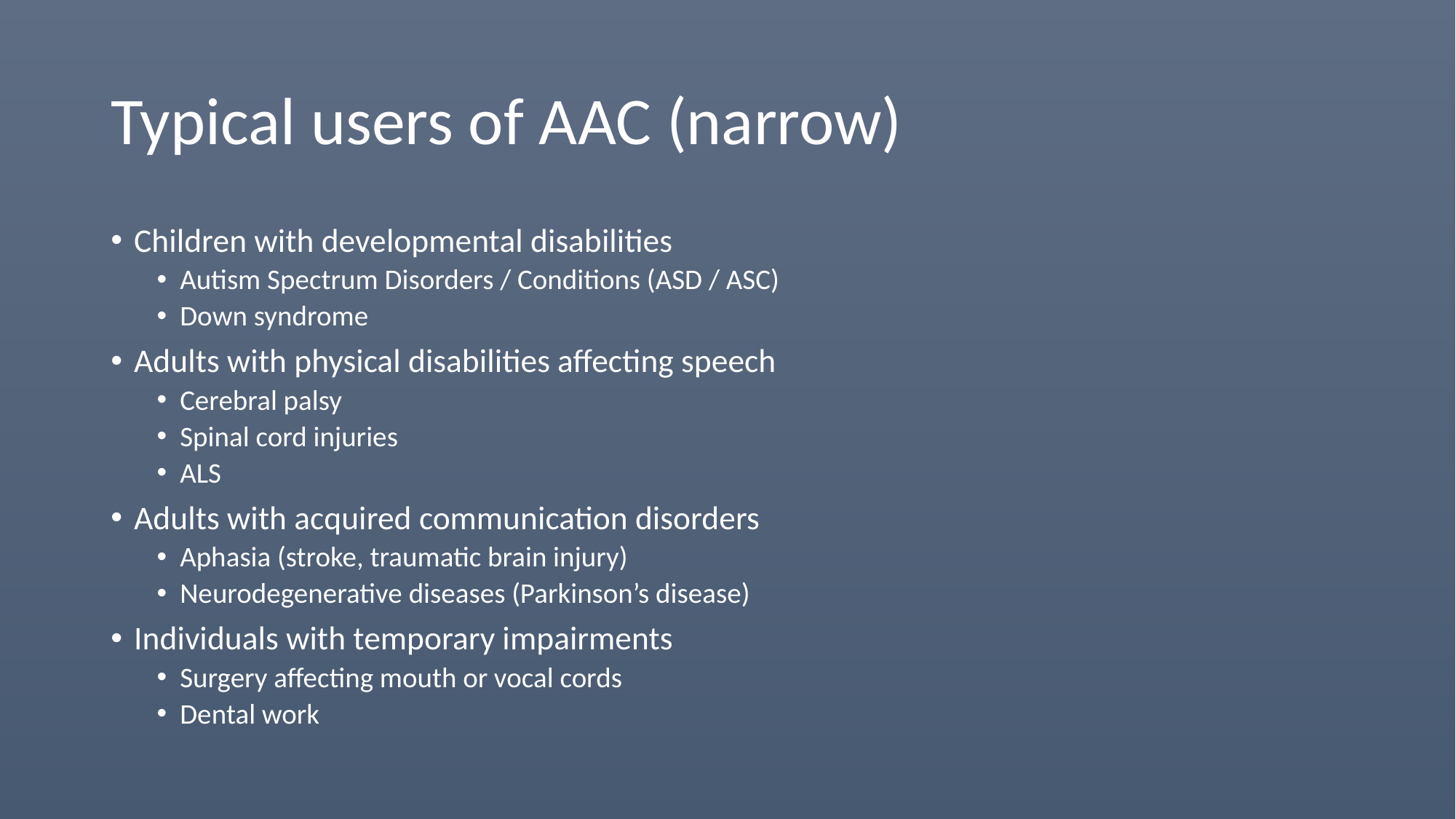

# Typical users of AAC (narrow)
Children with developmental disabilities
Autism Spectrum Disorders / Conditions (ASD / ASC)
Down syndrome
Adults with physical disabilities affecting speech
Cerebral palsy
Spinal cord injuries
ALS
Adults with acquired communication disorders
Aphasia (stroke, traumatic brain injury)
Neurodegenerative diseases (Parkinson’s disease)
Individuals with temporary impairments
Surgery affecting mouth or vocal cords
Dental work